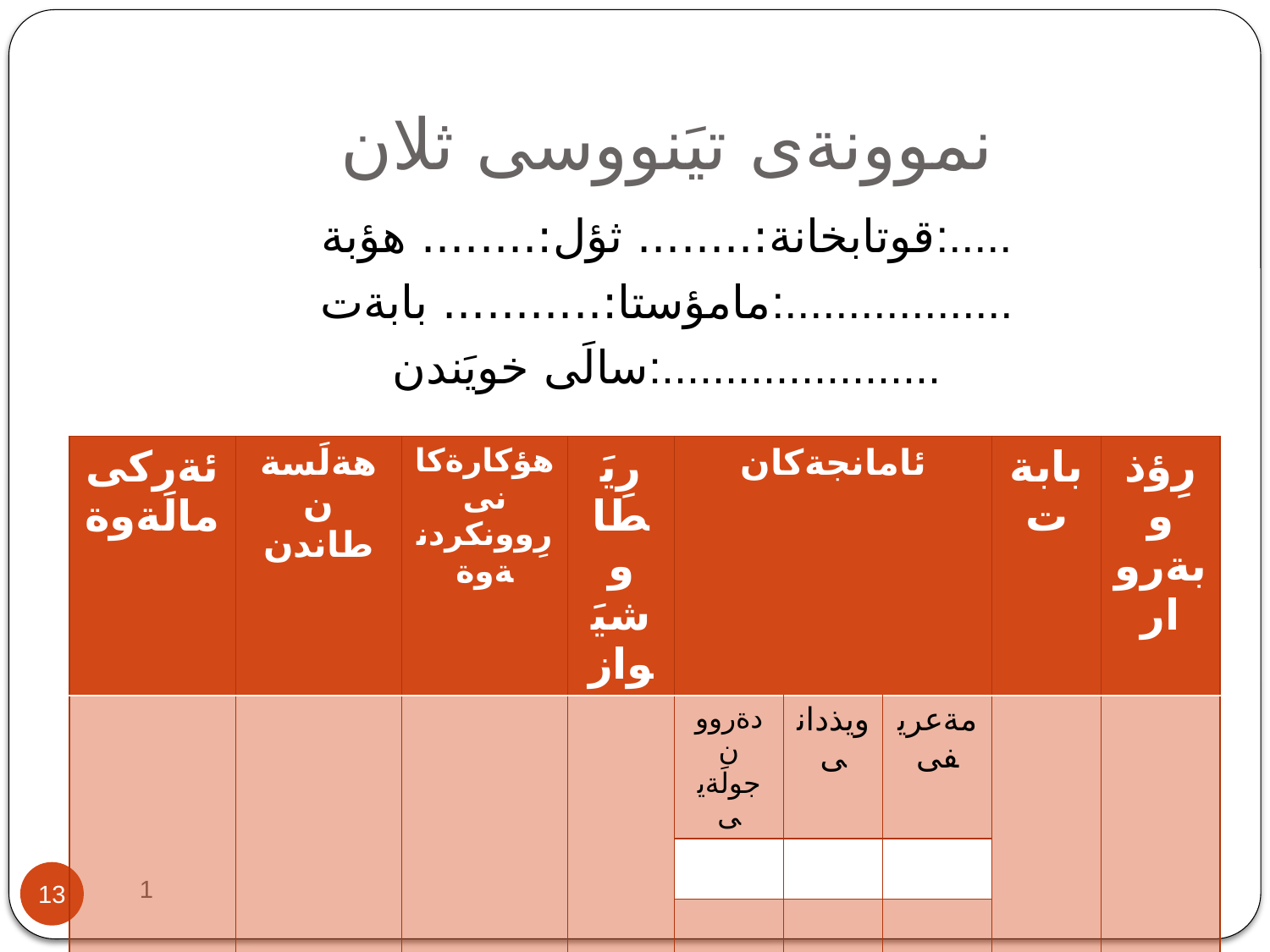

# نموونةى تيَنووسى ثلان
قوتابخانة:........ ثؤل:........ هؤبة:.....
مامؤستا:........... بابةت:..................
سالَى خويَندن:......................

| ئةركى مالَةوة | هةلَسةن طاندن | هؤكارةكانى رِوونكردنةوة | رِيَطا و شيَواز | ئامانجةكان |  |  | بابةت | رِؤذ و بةروار |
| --- | --- | --- | --- | --- | --- | --- | --- | --- |
|  |  |  |  | دةروون جولَةيى | ويذدانى | مةعريفى |  |  |
|  |  |  |  |  |  |  |  |  |
|  |  |  |  |  |  |  |  |  |
|  |  |  |  |  |  |  |  |  |
1
13